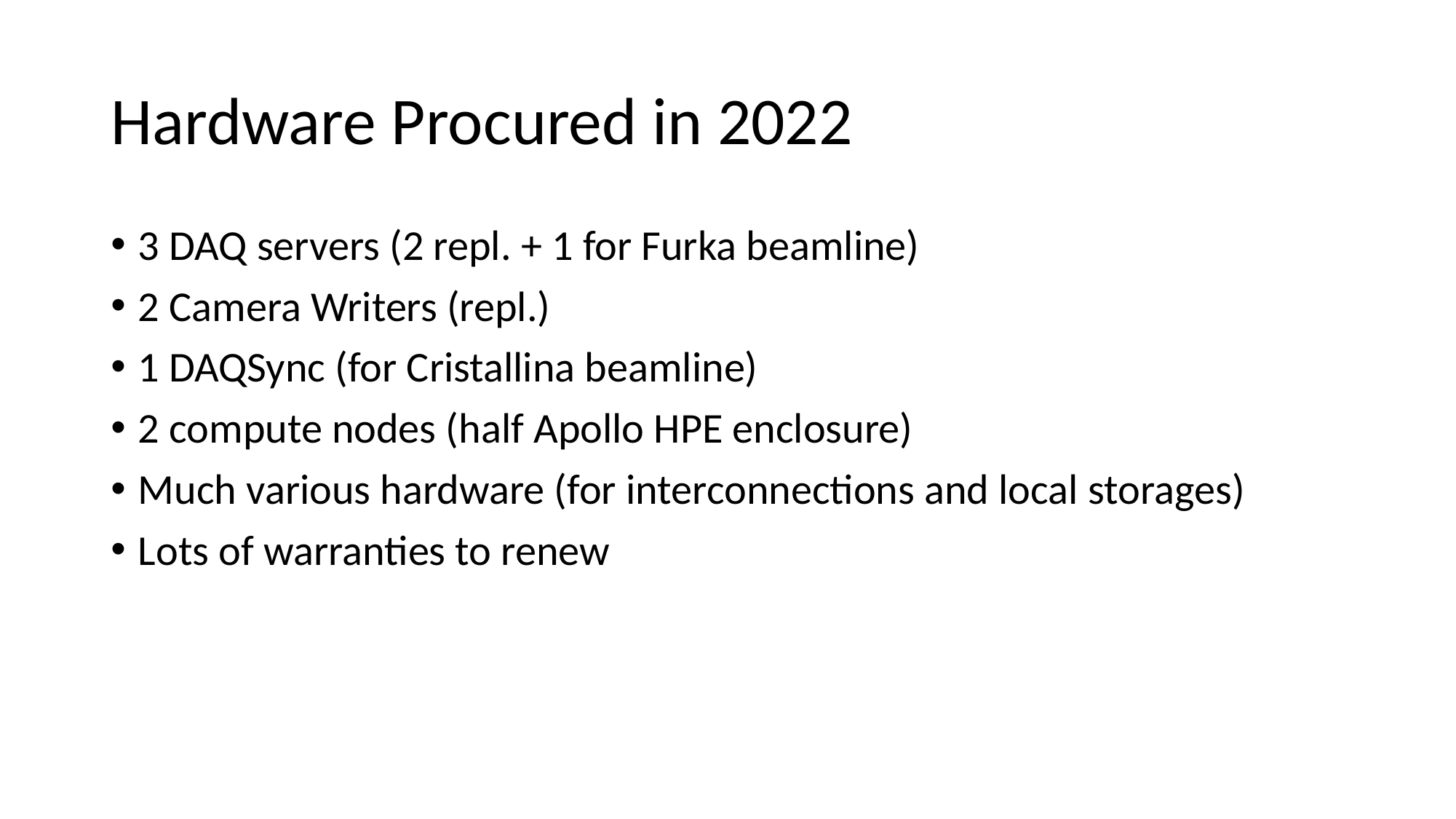

# Hardware Procured in 2022
3 DAQ servers (2 repl. + 1 for Furka beamline)
2 Camera Writers (repl.)
1 DAQSync (for Cristallina beamline)
2 compute nodes (half Apollo HPE enclosure)
Much various hardware (for interconnections and local storages)
Lots of warranties to renew